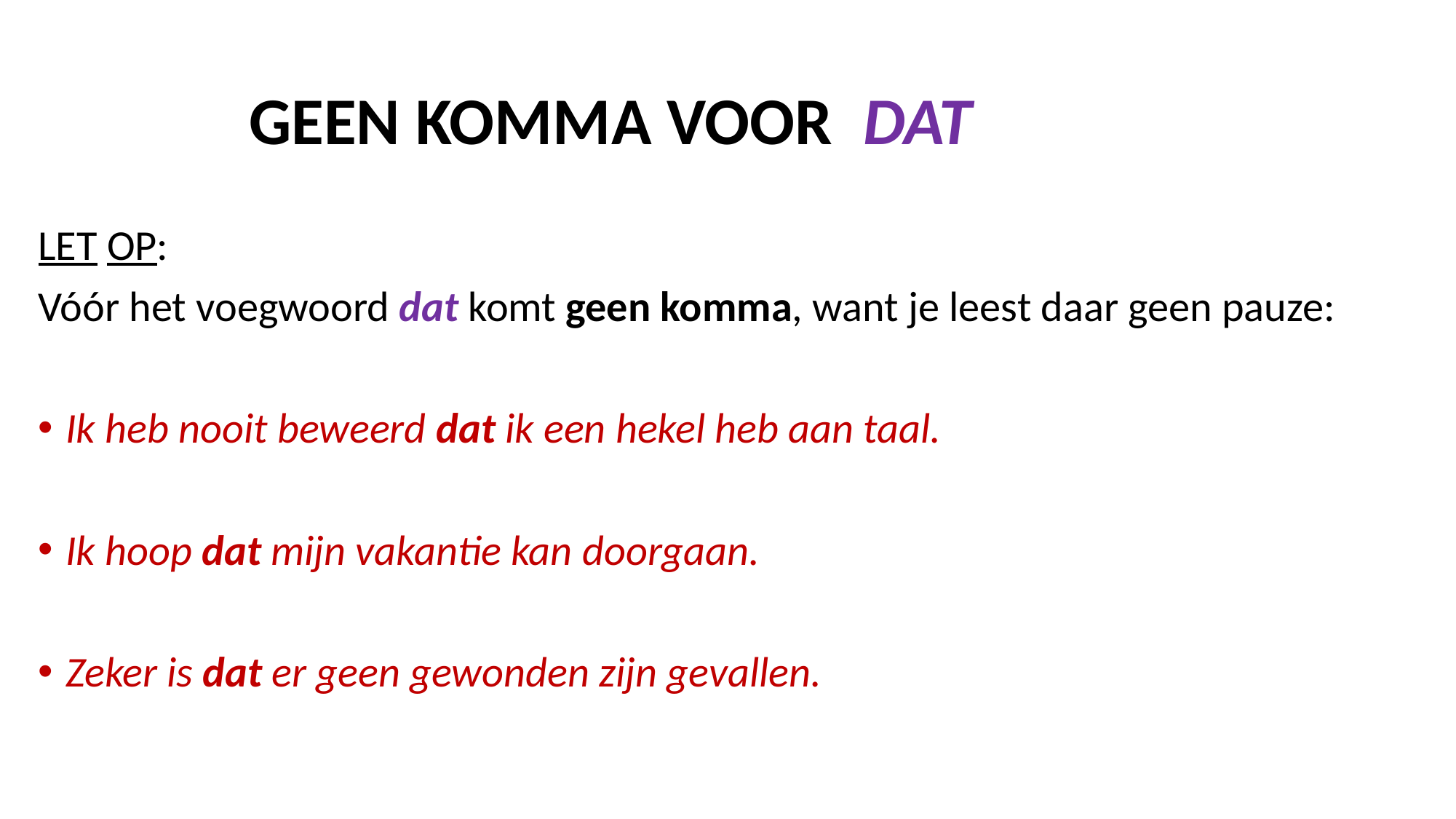

# GEEN KOMMA VOOR  DAT
LET OP:
Vóór het voegwoord dat komt geen komma, want je leest daar geen pauze:

Ik heb nooit beweerd dat ik een hekel heb aan taal.

Ik hoop dat mijn vakantie kan doorgaan.

Zeker is dat er geen gewonden zijn gevallen.